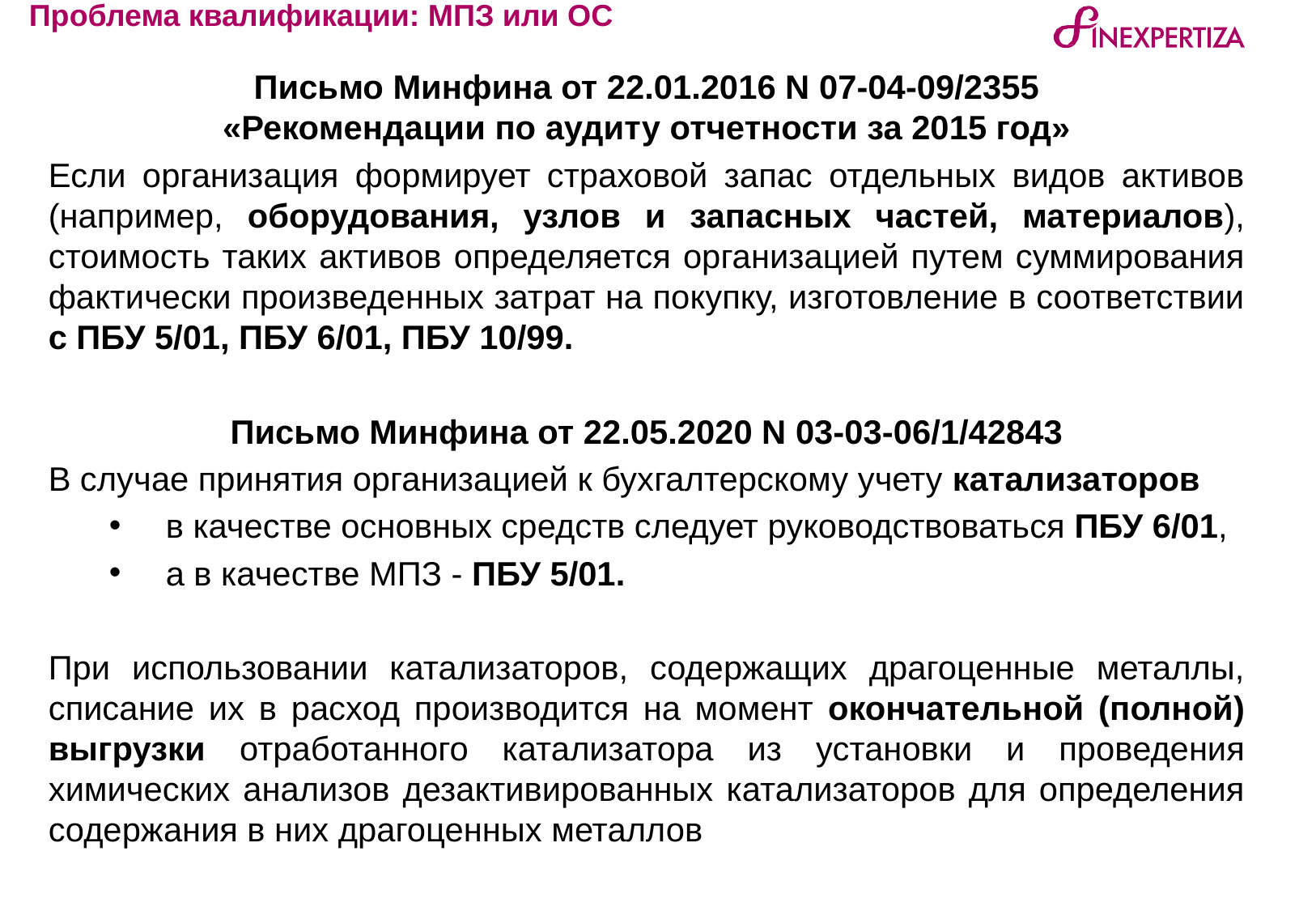

Проблема квалификации: МПЗ или ОС

Письмо Минфина от 22.01.2016 N 07-04-09/2355
«Рекомендации по аудиту отчетности за 2015 год»
Если организация формирует страховой запас отдельных видов активов (например, оборудования, узлов и запасных частей, материалов), стоимость таких активов определяется организацией путем суммирования фактически произведенных затрат на покупку, изготовление в соответствии с ПБУ 5/01, ПБУ 6/01, ПБУ 10/99.

Письмо Минфина от 22.05.2020 N 03-03-06/1/42843
В случае принятия организацией к бухгалтерскому учету катализаторов
  в качестве основных средств следует руководствоваться ПБУ 6/01,
  а в качестве МПЗ - ПБУ 5/01.

При использовании катализаторов, содержащих драгоценные металлы, списание их в расход производится на момент окончательной (полной) выгрузки отработанного катализатора из установки и проведения химических анализов дезактивированных катализаторов для определения содержания в них драгоценных металлов